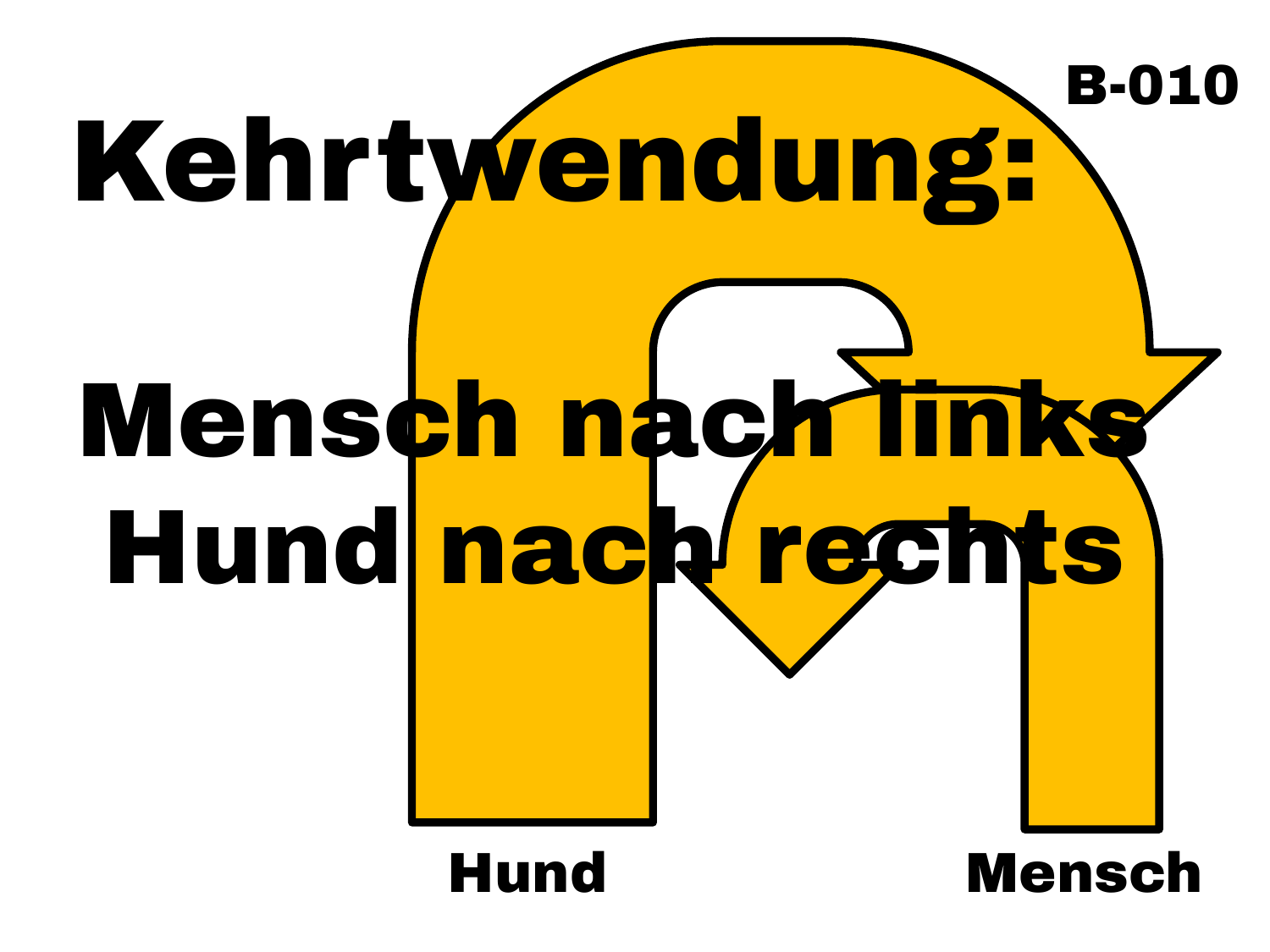

Kehrtwendung:
Mensch nach links
Hund nach rechts

Hund
Mensch
B-010